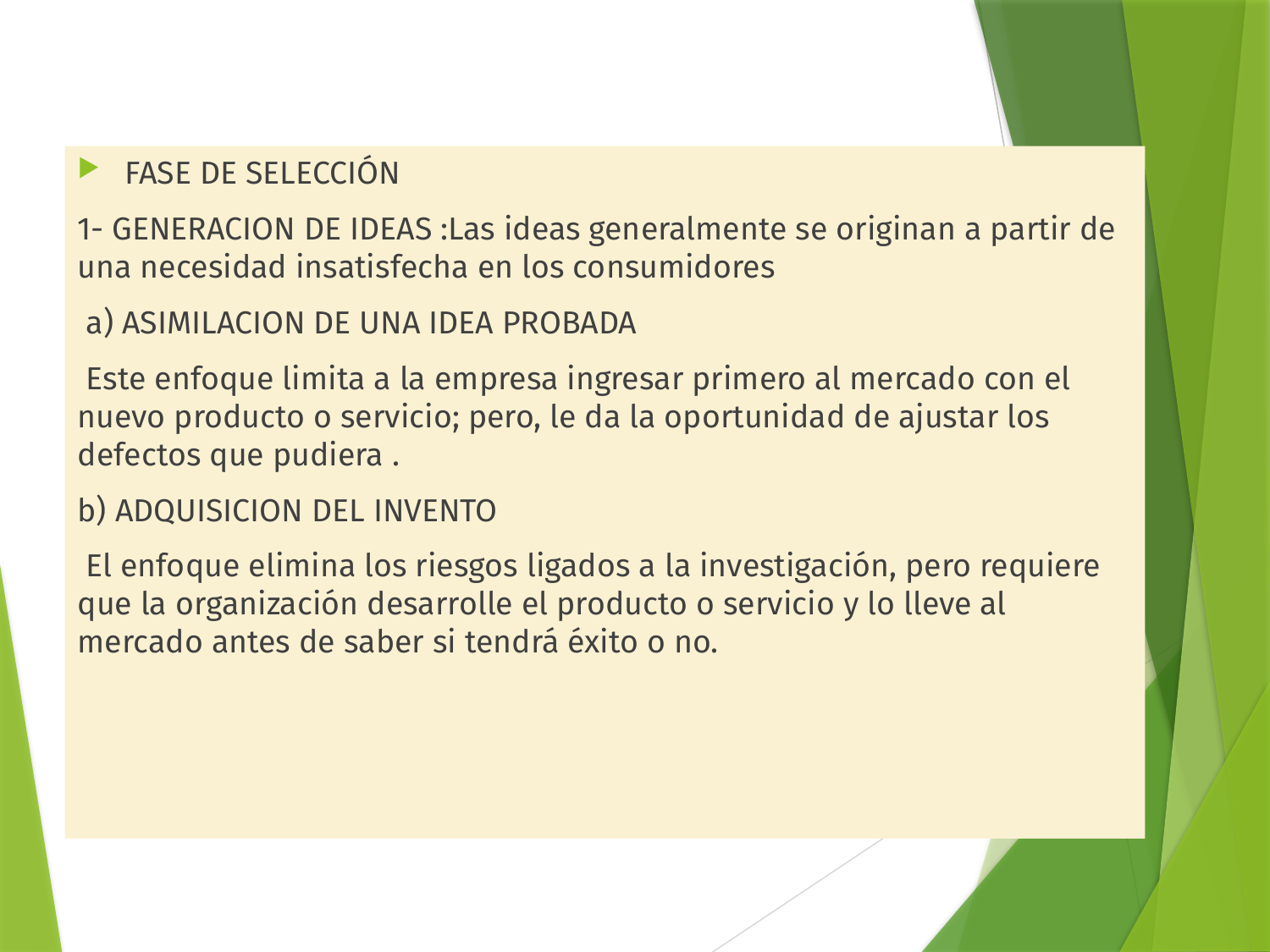

FASE DE SELECCIÓN
1- GENERACION DE IDEAS :Las ideas generalmente se originan a partir de una necesidad insatisfecha en los consumidores
 a) ASIMILACION DE UNA IDEA PROBADA
 Este enfoque limita a la empresa ingresar primero al mercado con el nuevo producto o servicio; pero, le da la oportunidad de ajustar los defectos que pudiera .
b) ADQUISICION DEL INVENTO
 El enfoque elimina los riesgos ligados a la investigación, pero requiere que la organización desarrolle el producto o servicio y lo lleve al mercado antes de saber si tendrá éxito o no.